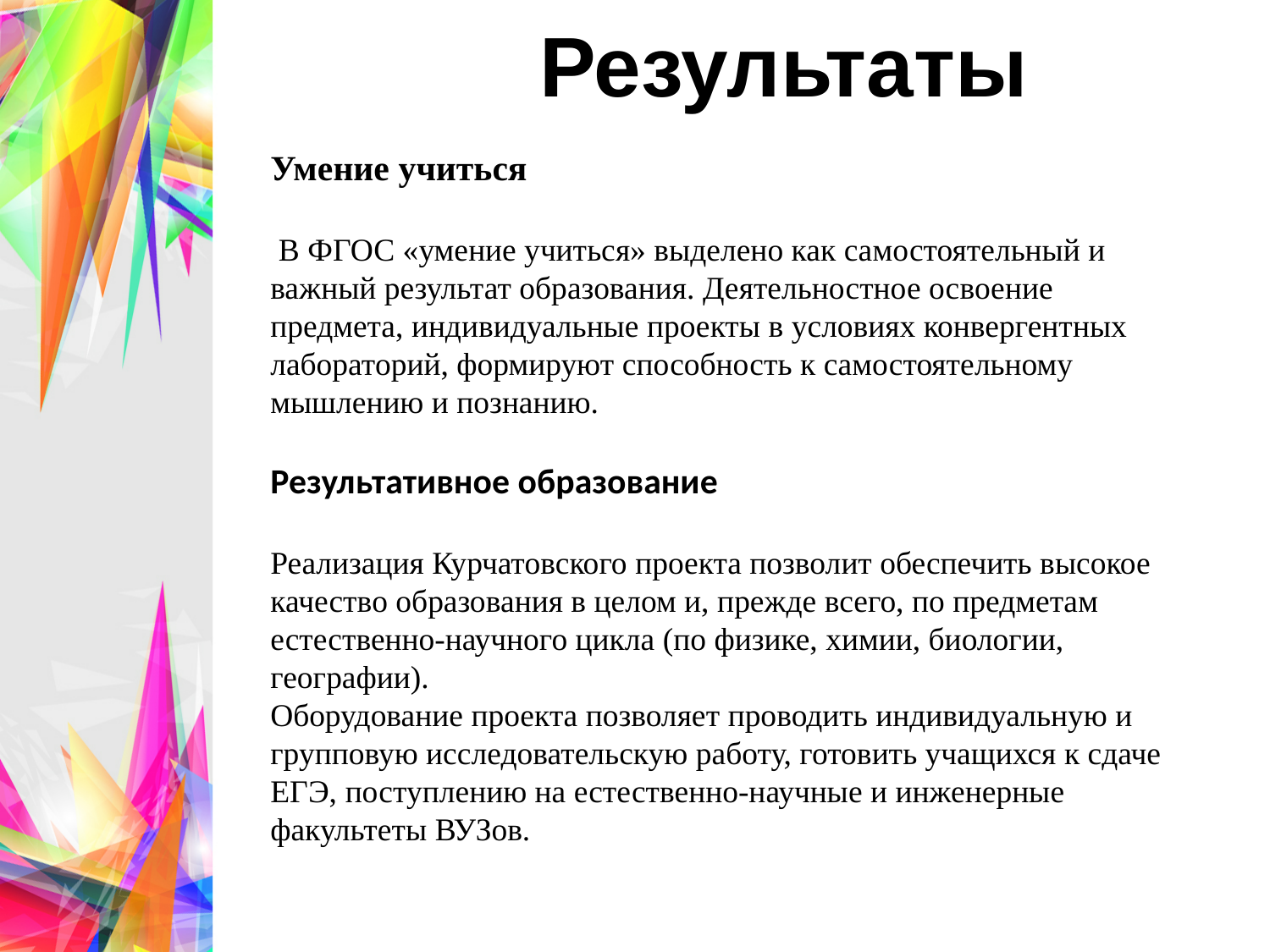

#
Результаты
Умение учиться

 В ФГОС «умение учиться» выделено как самостоятельный и важный результат образования. Деятельностное освоение предмета, индивидуальные проекты в условиях конвергентных лабораторий, формируют способность к самостоятельному мышлению и познанию.
Результативное образование

Реализация Курчатовского проекта позволит обеспечить высокое качество образования в целом и, прежде всего, по предметам естественно-научного цикла (по физике, химии, биологии, географии).
Оборудование проекта позволяет проводить индивидуальную и групповую исследовательскую работу, готовить учащихся к сдаче ЕГЭ, поступлению на естественно-научные и инженерные факультеты ВУЗов.